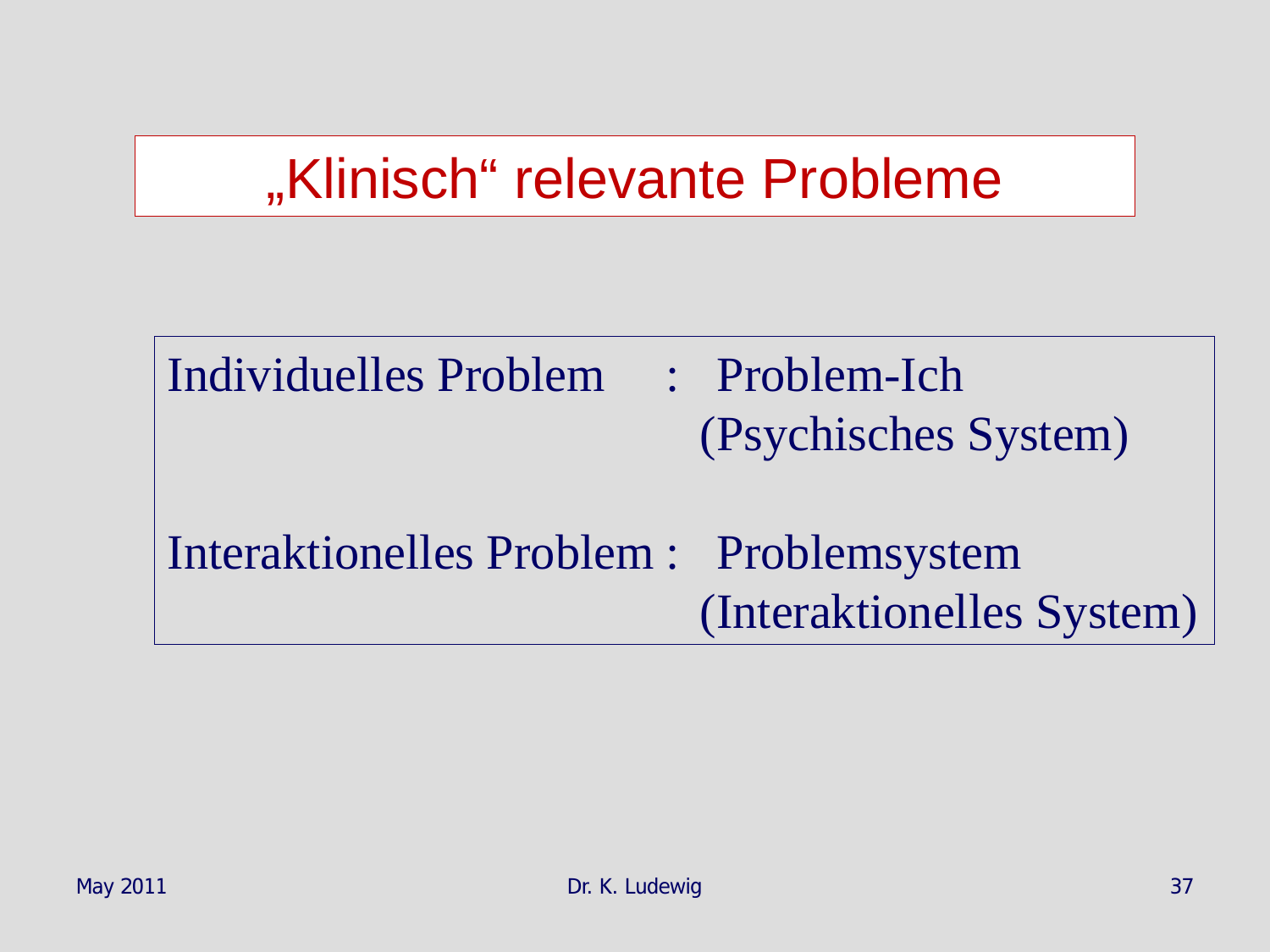

„Klinisch“ relevante Probleme
Individuelles Problem     :   Problem-Ich
				  (Psychisches System)

Interaktionelles Problem :   Problemsystem
				  (Interaktionelles System)
May 2011
Dr. K. Ludewig
37